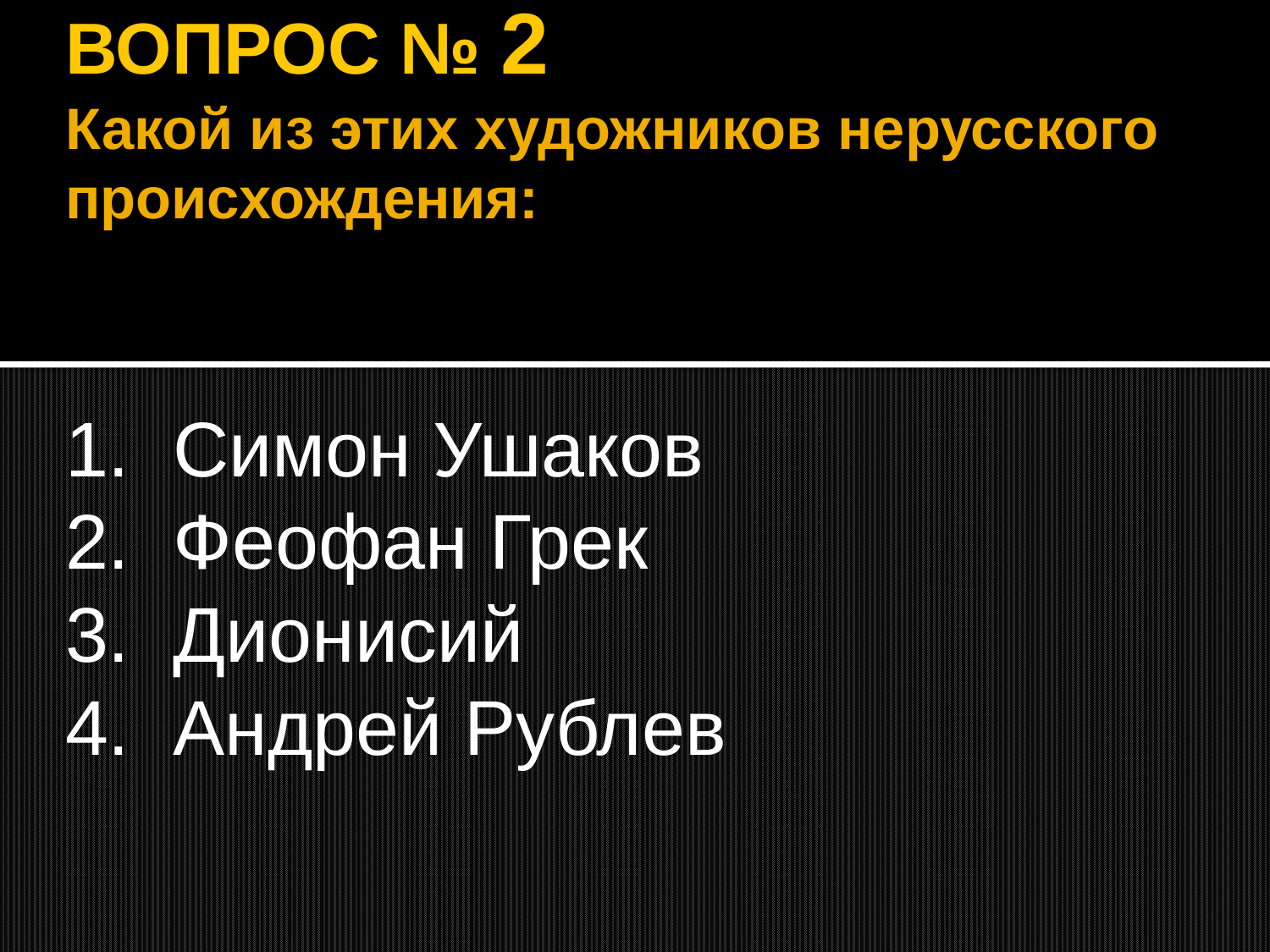

ВОПРОС № 2
Какой из этих художников нерусского происхождения:
  Симон Ушаков
  Феофан Грек
  Дионисий
  Андрей Рублев